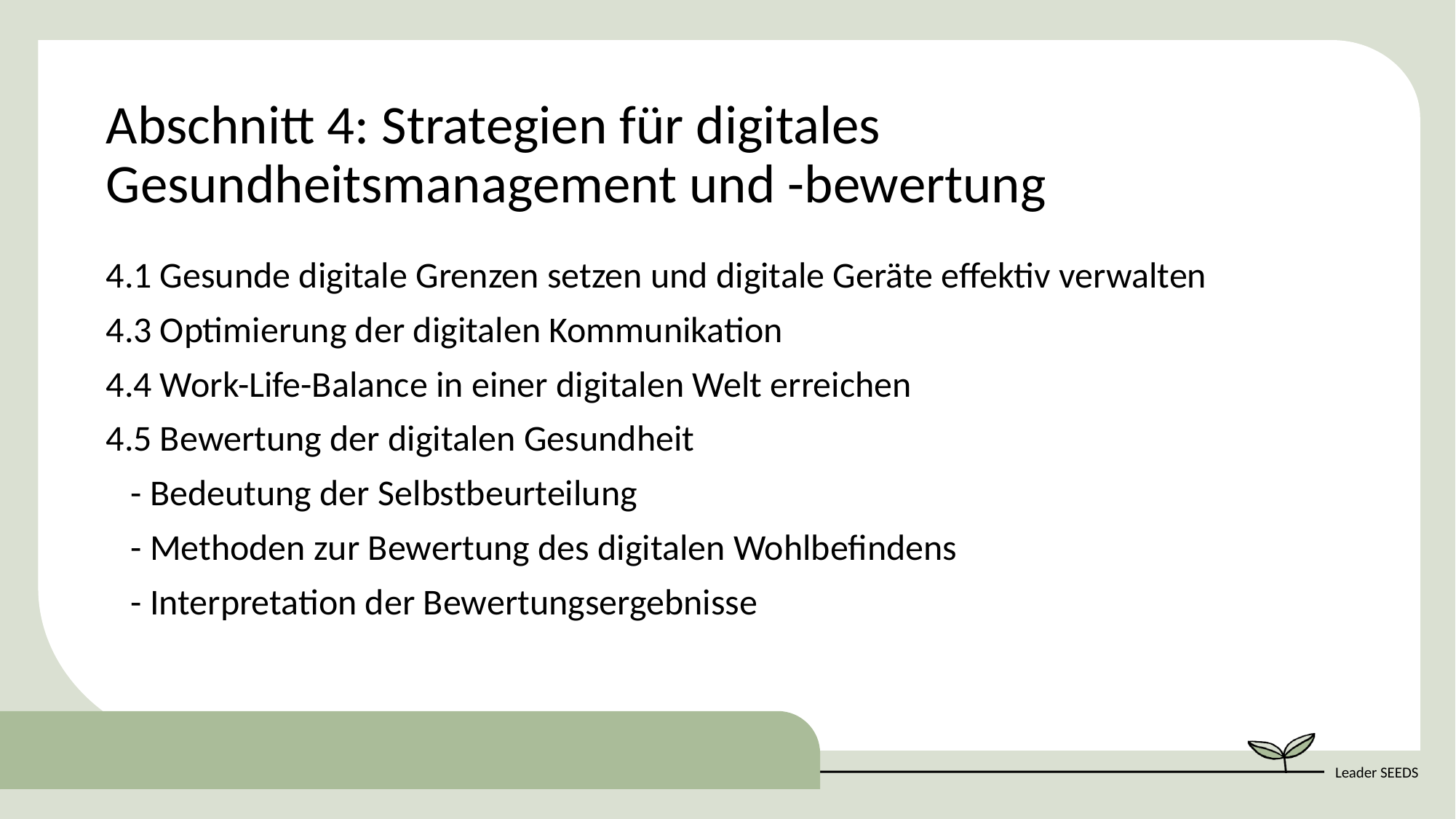

Abschnitt 4: Strategien für digitales Gesundheitsmanagement und -bewertung

4.1 Gesunde digitale Grenzen setzen und digitale Geräte effektiv verwalten
4.3 Optimierung der digitalen Kommunikation
4.4 Work-Life-Balance in einer digitalen Welt erreichen
4.5 Bewertung der digitalen Gesundheit
   - Bedeutung der Selbstbeurteilung
   - Methoden zur Bewertung des digitalen Wohlbefindens
   - Interpretation der Bewertungsergebnisse